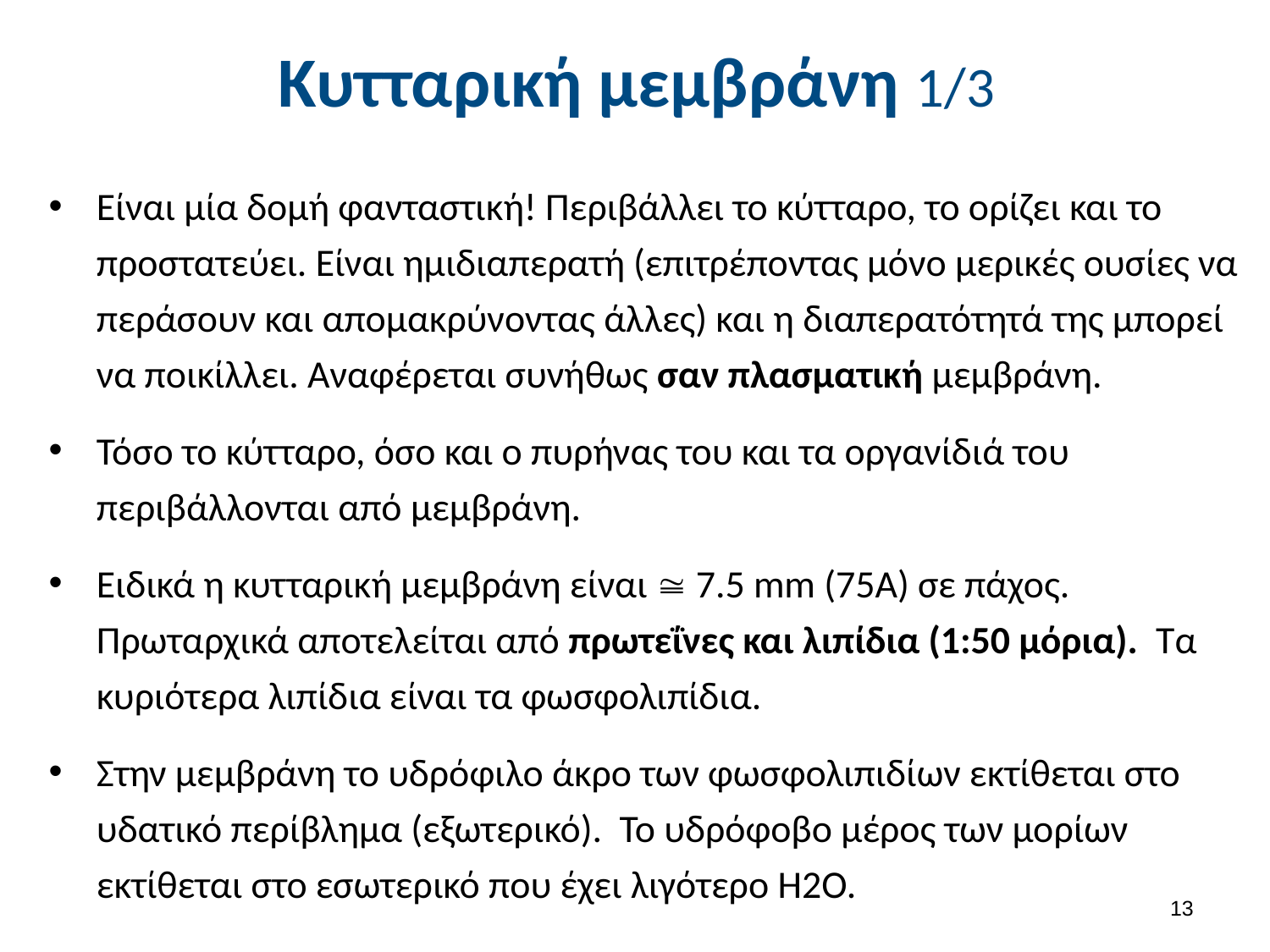

# Κυτταρική μεμβράνη 1/3
Είναι μία δομή φανταστική! Περιβάλλει το κύτταρο, το ορίζει και το προστατεύει. Είναι ημιδιαπερατή (επιτρέποντας μόνο μερικές ουσίες να περάσουν και απομακρύνοντας άλλες) και η διαπερατότητά της μπορεί να ποικίλλει. Αναφέρεται συνήθως σαν πλασματική μεμβράνη.
Τόσο το κύτταρο, όσο και ο πυρήνας του και τα οργανίδιά του περιβάλλονται από μεμβράνη.
Ειδικά η κυτταρική μεμβράνη είναι ≅ 7.5 mm (75Α) σε πάχος.  Πρωταρχικά αποτελείται από πρωτεΐνες και λιπίδια (1:50 μόρια).  Τα κυριότερα λιπίδια είναι τα φωσφολιπίδια.
Στην μεμβράνη το υδρόφιλο άκρο των φωσφολιπιδίων εκτίθεται στο υδατικό περίβλημα (εξωτερικό).  Το υδρόφοβο μέρος των μορίων εκτίθεται στο εσωτερικό που έχει λιγότερο Η2Ο.
13